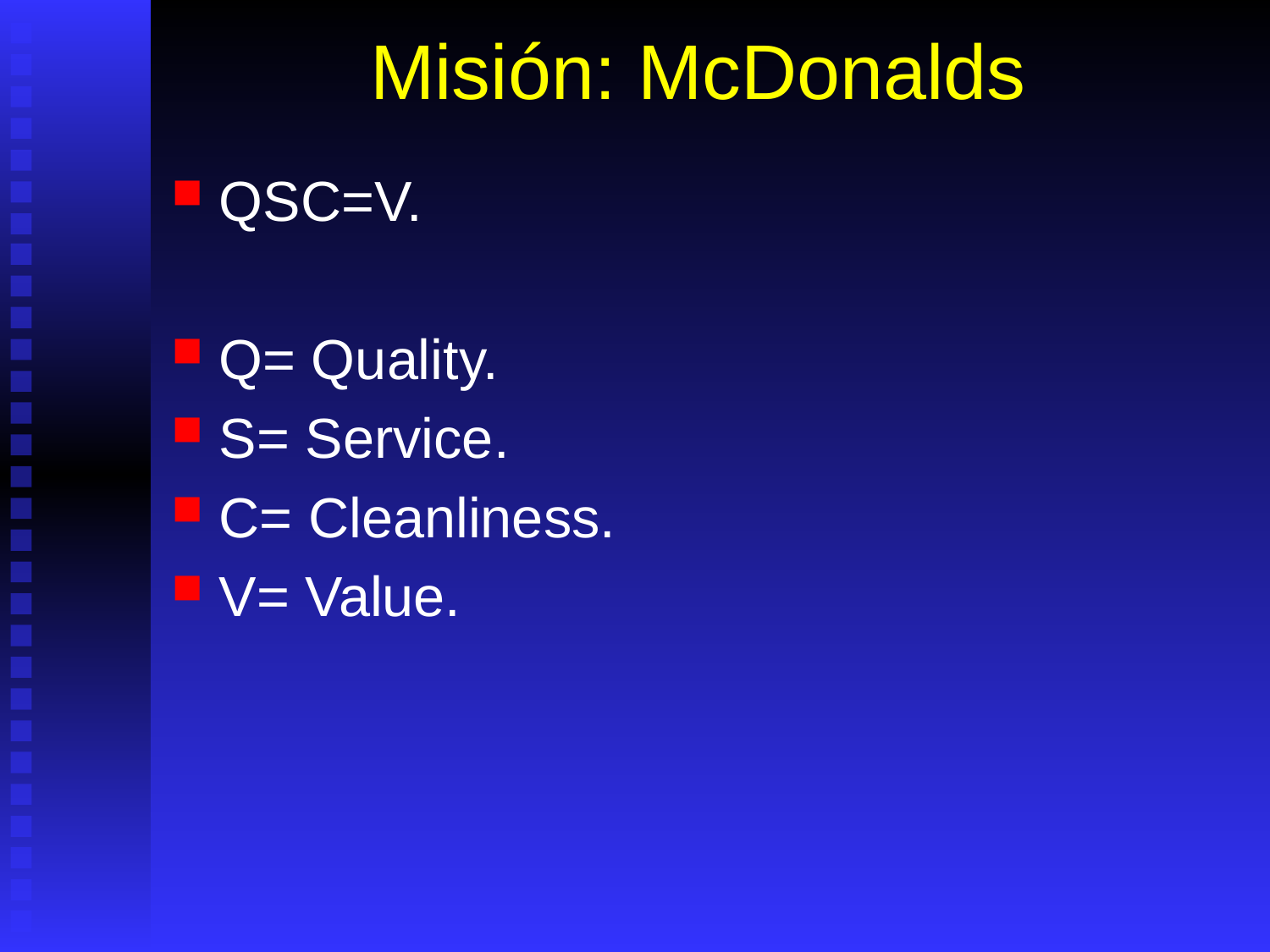

# Misión: McDonalds
QSC=V.

Q= Quality.
S= Service.
C= Cleanliness.
V= Value.